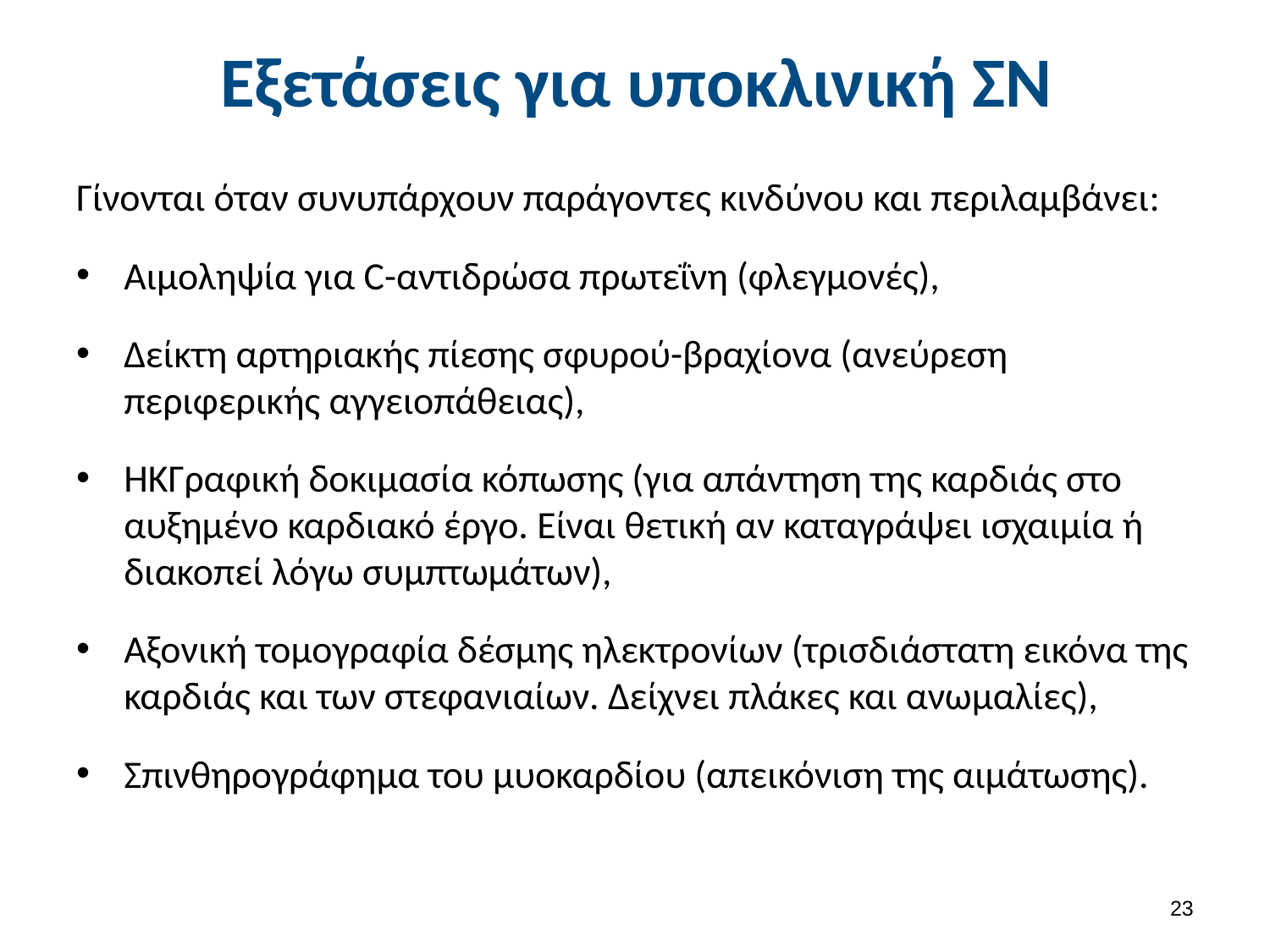

# Εξετάσεις για υποκλινική ΣΝ
Γίνονται όταν συνυπάρχουν παράγοντες κινδύνου και περιλαμβάνει:
Αιμοληψία για C-αντιδρώσα πρωτεΐνη (φλεγμονές),
Δείκτη αρτηριακής πίεσης σφυρού-βραχίονα (ανεύρεση περιφερικής αγγειοπάθειας),
ΗΚΓραφική δοκιμασία κόπωσης (για απάντηση της καρδιάς στο αυξημένο καρδιακό έργο. Είναι θετική αν καταγράψει ισχαιμία ή διακοπεί λόγω συμπτωμάτων),
Αξονική τομογραφία δέσμης ηλεκτρονίων (τρισδιάστατη εικόνα της καρδιάς και των στεφανιαίων. Δείχνει πλάκες και ανωμαλίες),
Σπινθηρογράφημα του μυοκαρδίου (απεικόνιση της αιμάτωσης).
23